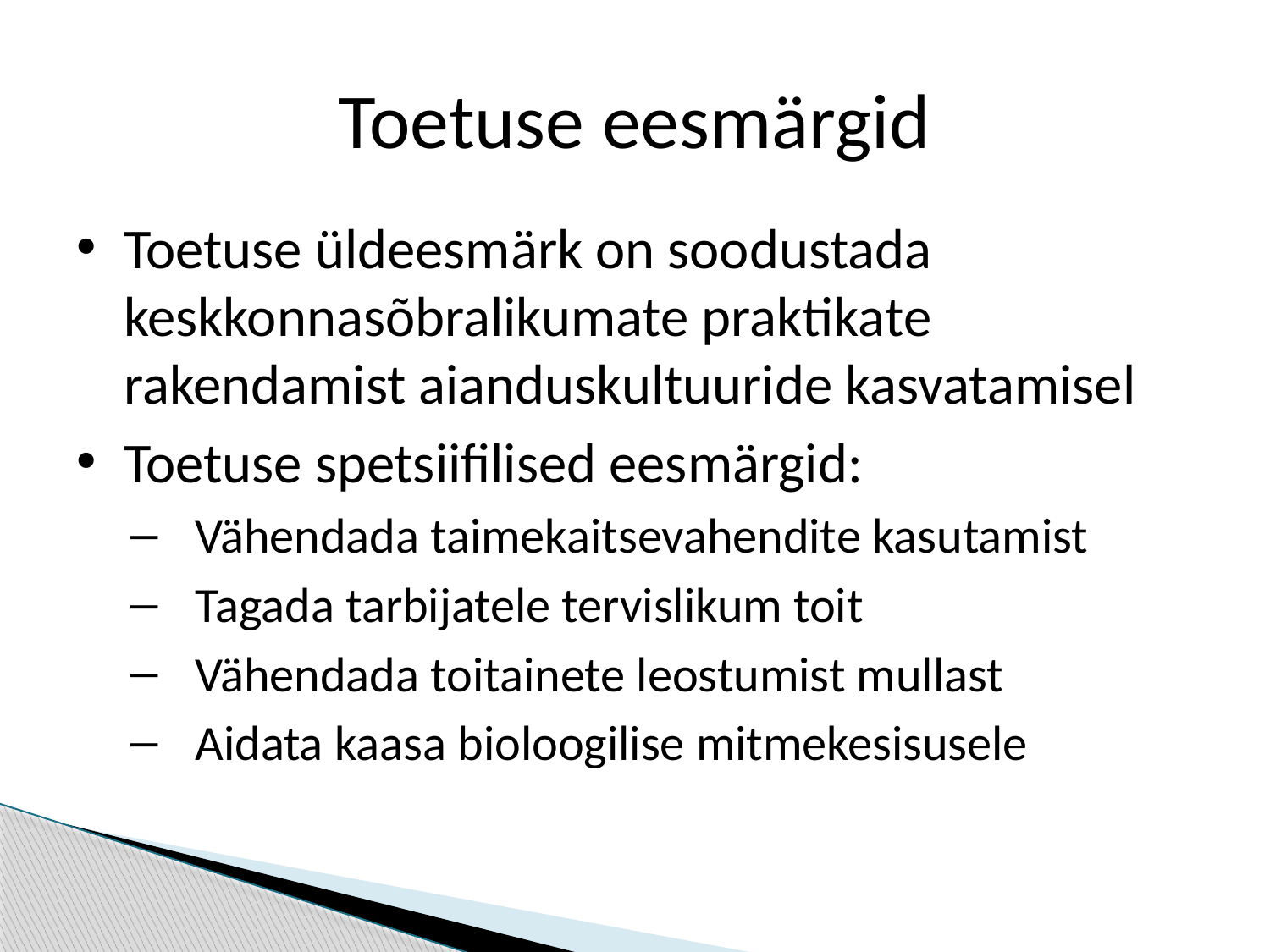

# Toetuse eesmärgid
Toetuse üldeesmärk on soodustada keskkonnasõbralikumate praktikate rakendamist aianduskultuuride kasvatamisel
Toetuse spetsiifilised eesmärgid:
Vähendada taimekaitsevahendite kasutamist
Tagada tarbijatele tervislikum toit
Vähendada toitainete leostumist mullast
Aidata kaasa bioloogilise mitmekesisusele